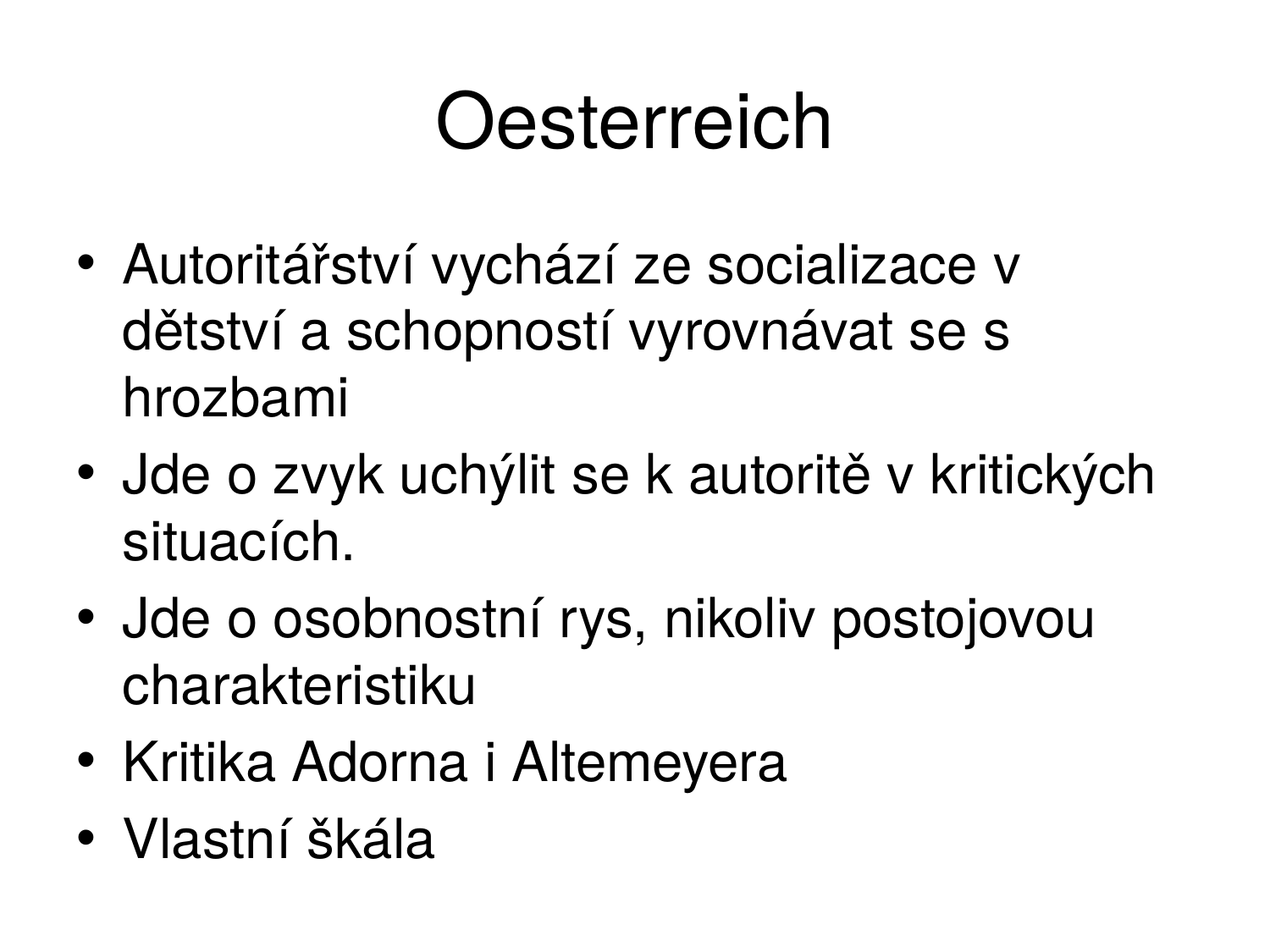

# Oesterreich
Autoritářství vychází ze socializace v dětství a schopností vyrovnávat se s hrozbami
Jde o zvyk uchýlit se k autoritě v kritických  situacích.
Jde o osobnostní rys, nikoliv postojovou charakteristiku
Kritika Adorna i Altemeyera
Vlastní škála